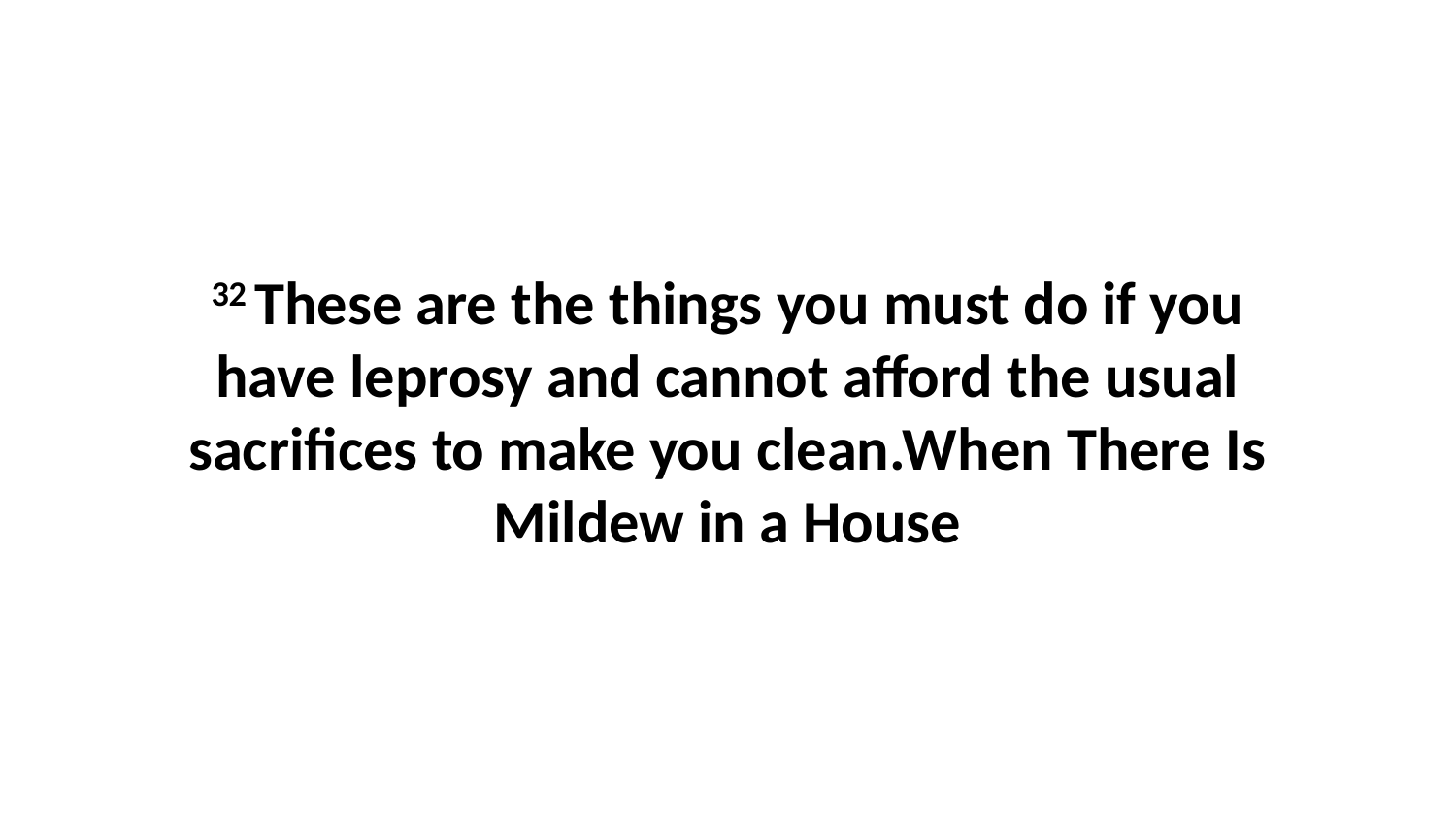

32 These are the things you must do if you have leprosy and cannot afford the usual sacrifices to make you clean.When There Is Mildew in a House